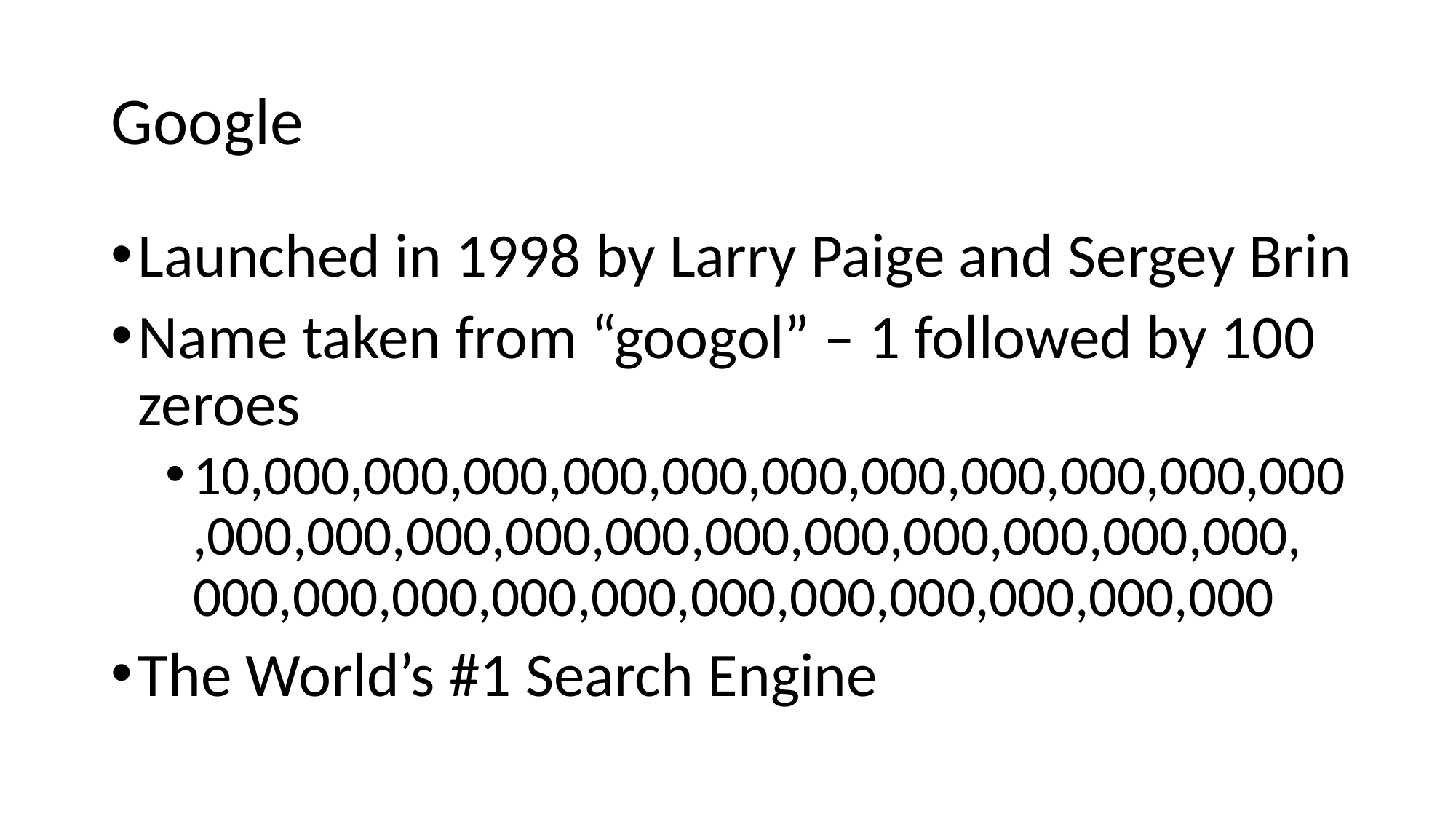

# Google
Launched in 1998 by Larry Paige and Sergey Brin
Name taken from “googol” – 1 followed by 100 zeroes
10,000,000,000,000,000,000,000,000,000,000,000,000,000,000,000,000,000,000,000,000,000,000,
000,000,000,000,000,000,000,000,000,000,000
The World’s #1 Search Engine